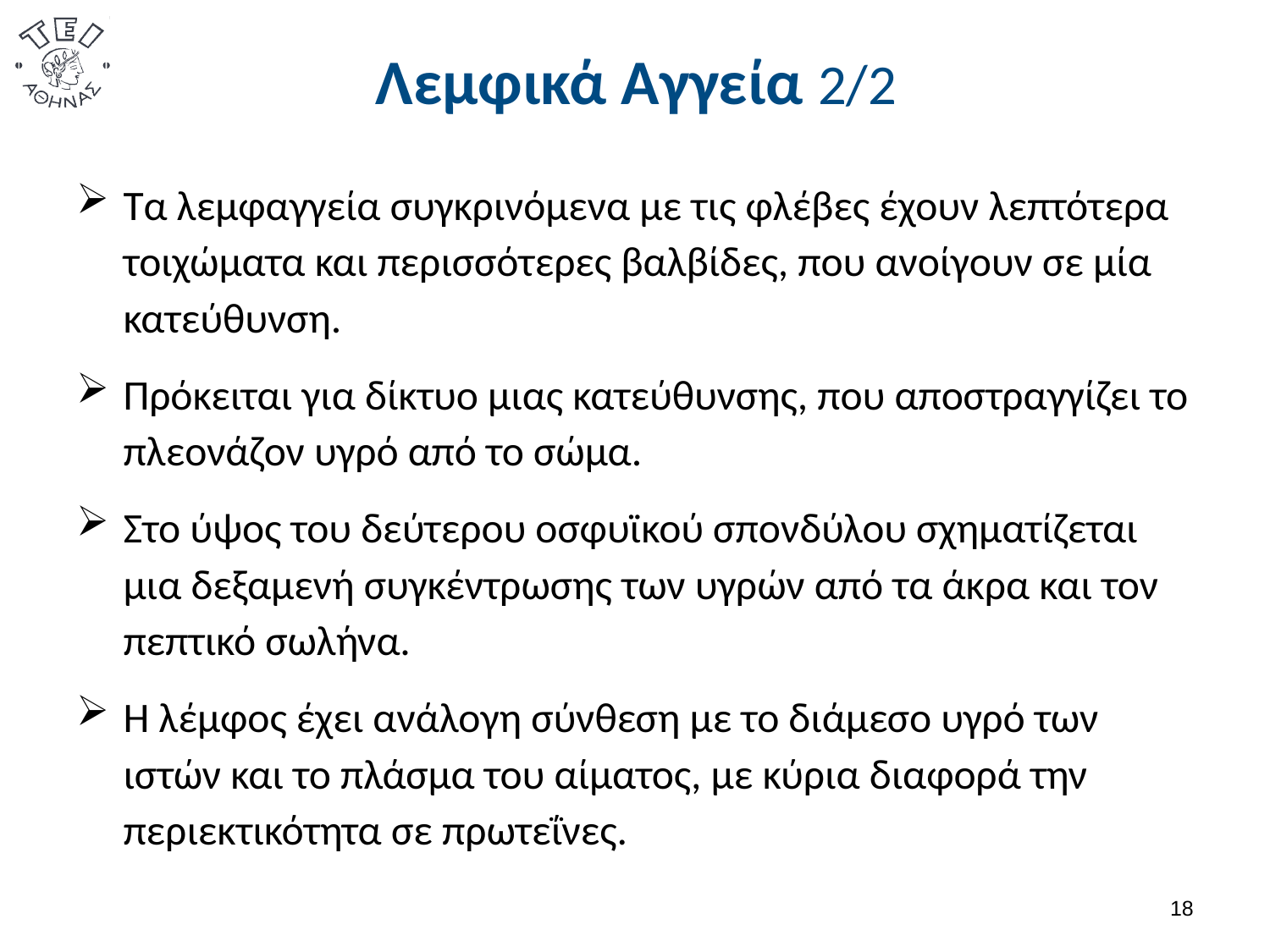

# Λεμφικά Αγγεία 2/2
Τα λεμφαγγεία συγκρινόμενα με τις φλέβες έχουν λεπτότερα τοιχώματα και περισσότερες βαλβίδες, που ανοίγουν σε μία κατεύθυνση.
Πρόκειται για δίκτυο μιας κατεύθυνσης, που αποστραγγίζει το πλεονάζον υγρό από το σώμα.
Στο ύψος του δεύτερου οσφυϊκού σπονδύλου σχηματίζεται μια δεξαμενή συγκέντρωσης των υγρών από τα άκρα και τον πεπτικό σωλήνα.
Η λέμφος έχει ανάλογη σύνθεση με το διάμεσο υγρό των ιστών και το πλάσμα του αίματος, με κύρια διαφορά την περιεκτικότητα σε πρωτεΐνες.

18